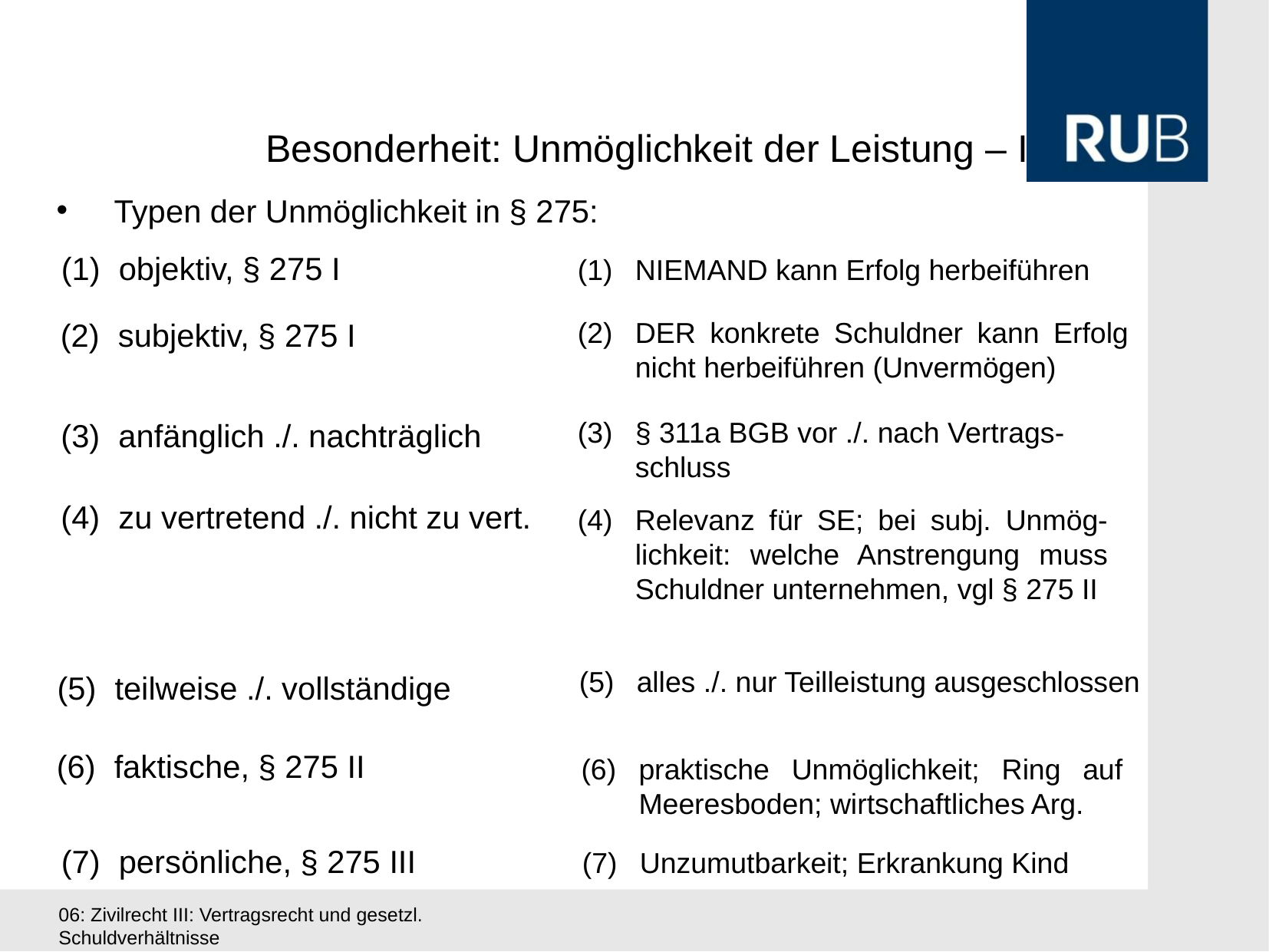

Besonderheit: Unmöglichkeit der Leistung – I
Typen der Unmöglichkeit in § 275:
objektiv, § 275 I
NIEMAND kann Erfolg herbeiführen
DER konkrete Schuldner kann Erfolg nicht herbeiführen (Unvermögen)
subjektiv, § 275 I
§ 311a BGB vor ./. nach Vertrags-schluss
anfänglich ./. nachträglich
zu vertretend ./. nicht zu vert.
Relevanz für SE; bei subj. Unmög-lichkeit: welche Anstrengung muss Schuldner unternehmen, vgl § 275 II
alles ./. nur Teilleistung ausgeschlossen
teilweise ./. vollständige
faktische, § 275 II
praktische Unmöglichkeit; Ring auf Meeresboden; wirtschaftliches Arg.
persönliche, § 275 III
Unzumutbarkeit; Erkrankung Kind
06: Zivilrecht III: Vertragsrecht und gesetzl. Schuldverhältnisse